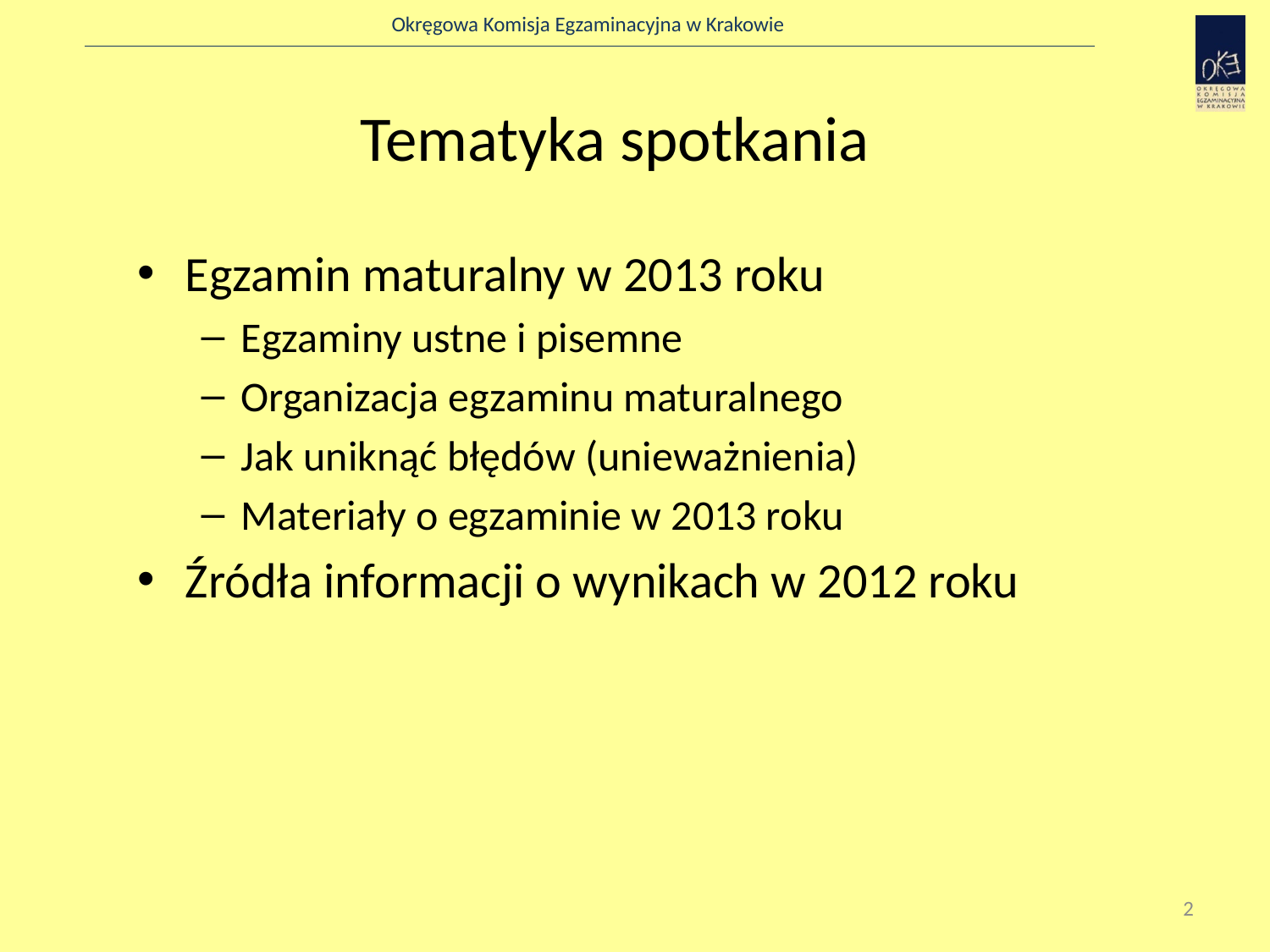

# Tematyka spotkania
Egzamin maturalny w 2013 roku
Egzaminy ustne i pisemne
Organizacja egzaminu maturalnego
Jak uniknąć błędów (unieważnienia)
Materiały o egzaminie w 2013 roku
Źródła informacji o wynikach w 2012 roku
2